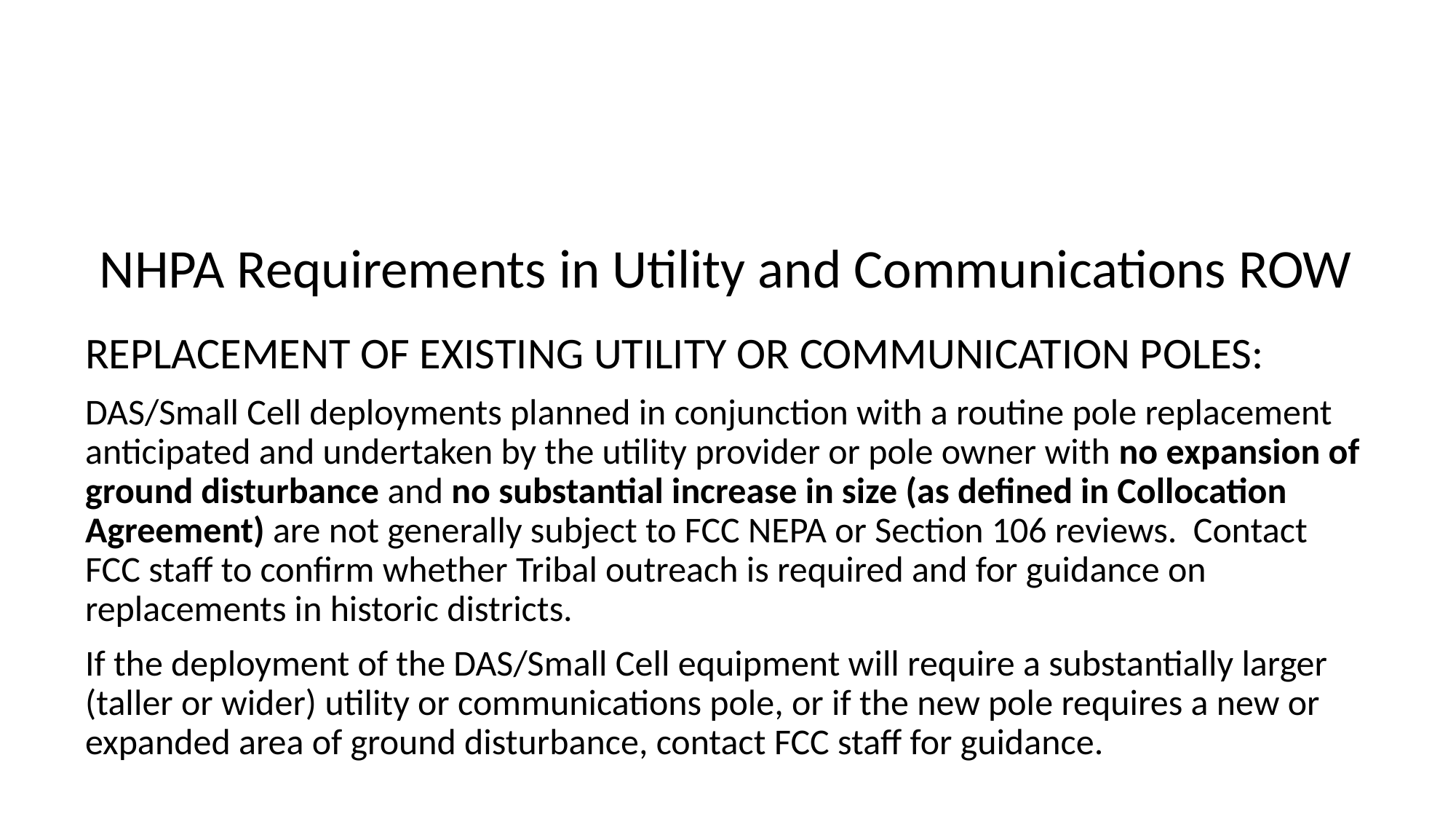

# NHPA Requirements in Utility and Communications ROW
REPLACEMENT OF EXISTING UTILITY OR COMMUNICATION POLES:
DAS/Small Cell deployments planned in conjunction with a routine pole replacement anticipated and undertaken by the utility provider or pole owner with no expansion of ground disturbance and no substantial increase in size (as defined in Collocation Agreement) are not generally subject to FCC NEPA or Section 106 reviews.  Contact FCC staff to confirm whether Tribal outreach is required and for guidance on replacements in historic districts.
If the deployment of the DAS/Small Cell equipment will require a substantially larger (taller or wider) utility or communications pole, or if the new pole requires a new or expanded area of ground disturbance, contact FCC staff for guidance.